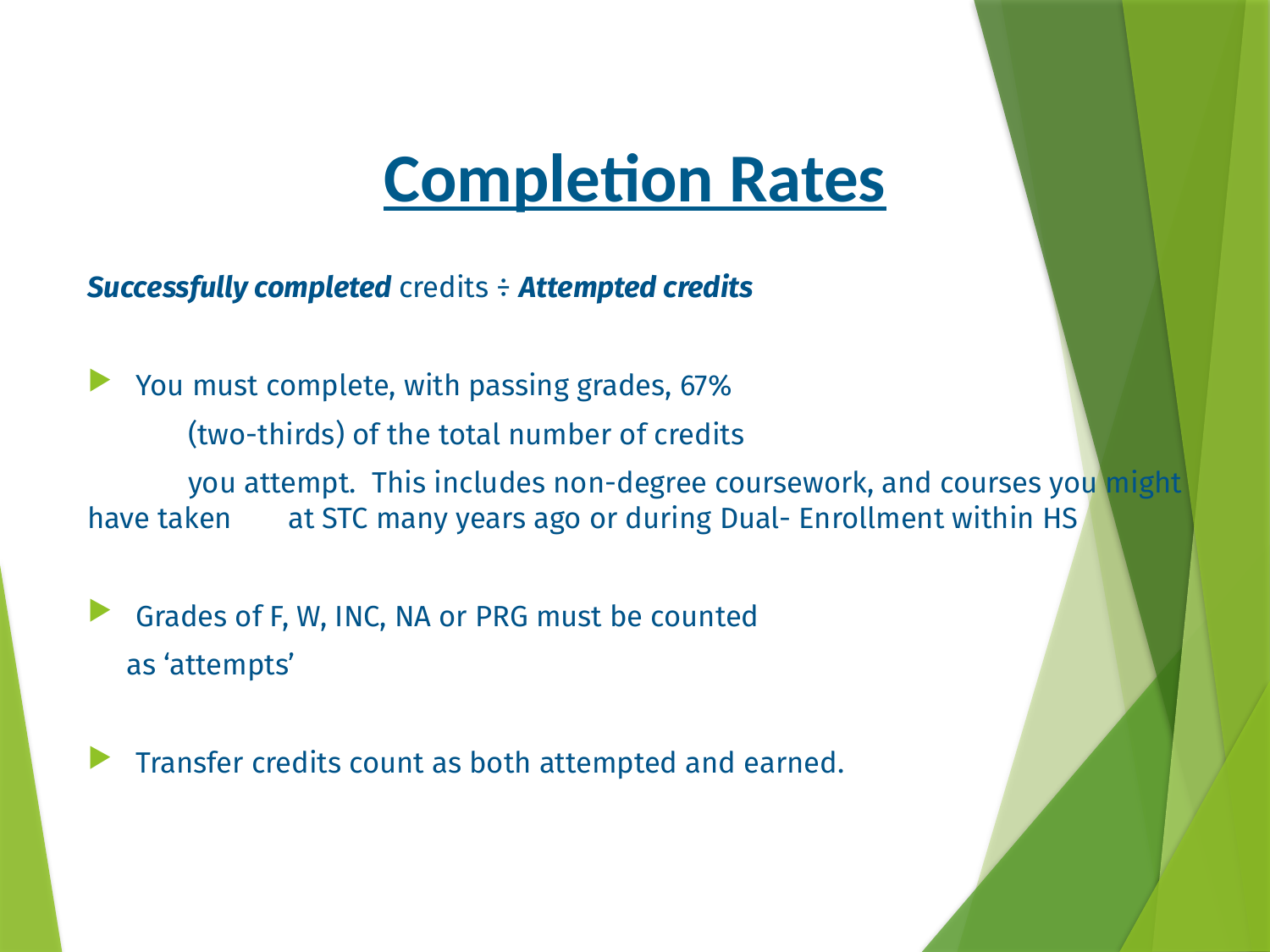

# Completion Rates
Successfully completed credits ÷ Attempted credits

You must complete, with passing grades, 67%
	(two-thirds) of the total number of credits
	you attempt.  This includes non-degree coursework, and courses you might have taken 	at STC many years ago or during Dual- Enrollment within HS

Grades of F, W, INC, NA or PRG must be counted
     as ‘attempts’

Transfer credits count as both attempted and earned.